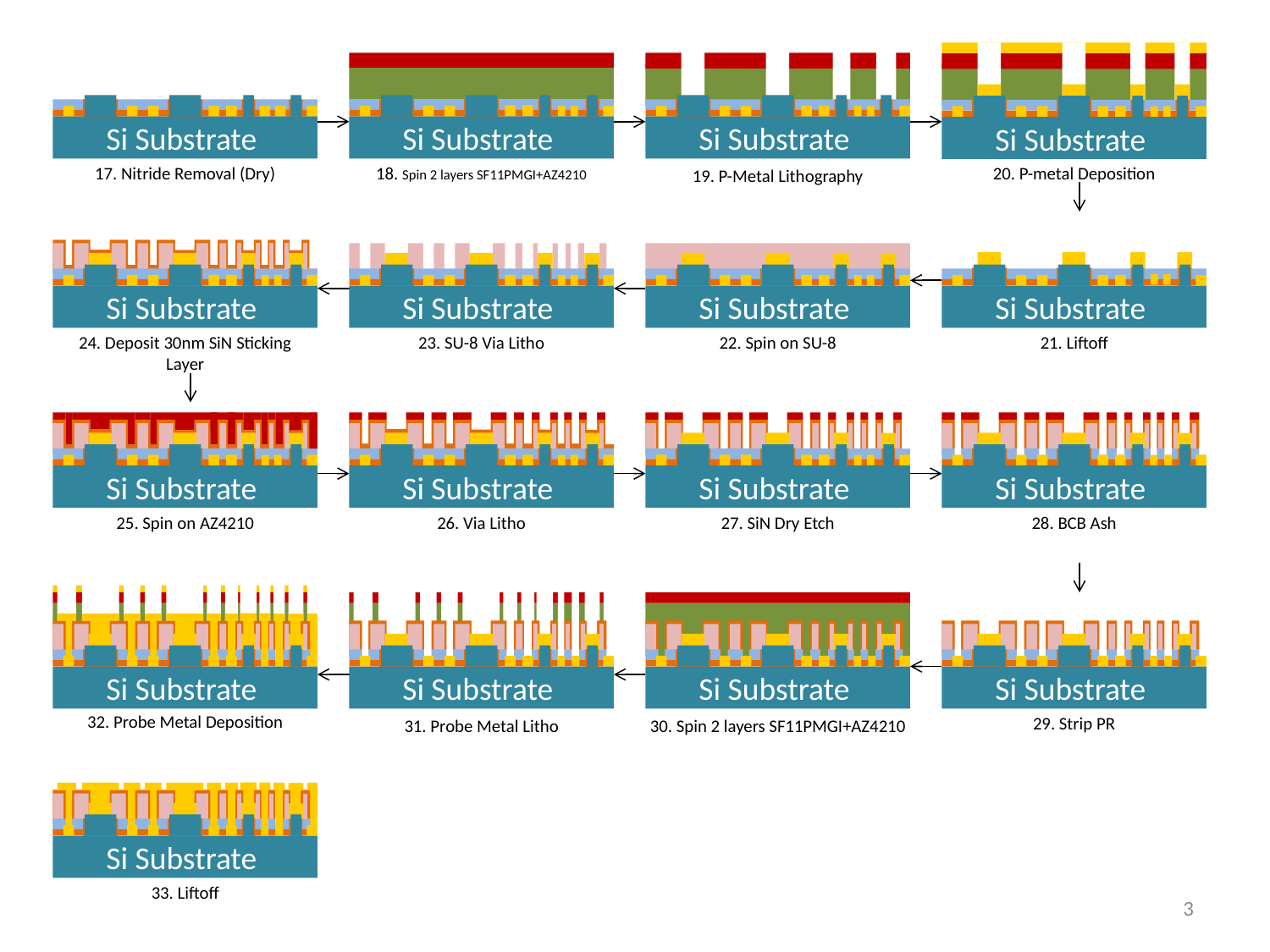

Si Substrate
Si Substrate
Si Substrate
Si Substrate
17. Nitride Removal (Dry)
18. Spin 2 layers SF11PMGI+AZ4210
20. P-metal Deposition
19. P-Metal Lithography

Si Substrate
Si Substrate
Si Substrate
Si Substrate
24. Deposit 30nm SiN Sticking Layer
23. SU-8 Via Litho
22. Spin on SU-8
21. Liftoff

Si Substrate
Si Substrate
Si Substrate
Si Substrate
25. Spin on AZ4210
26. Via Litho
27. SiN Dry Etch
28. BCB Ash

Si Substrate
Si Substrate
Si Substrate
Si Substrate
32. Probe Metal Deposition
29. Strip PR
31. Probe Metal Litho
30. Spin 2 layers SF11PMGI+AZ4210

Si Substrate
33. Liftoff
3